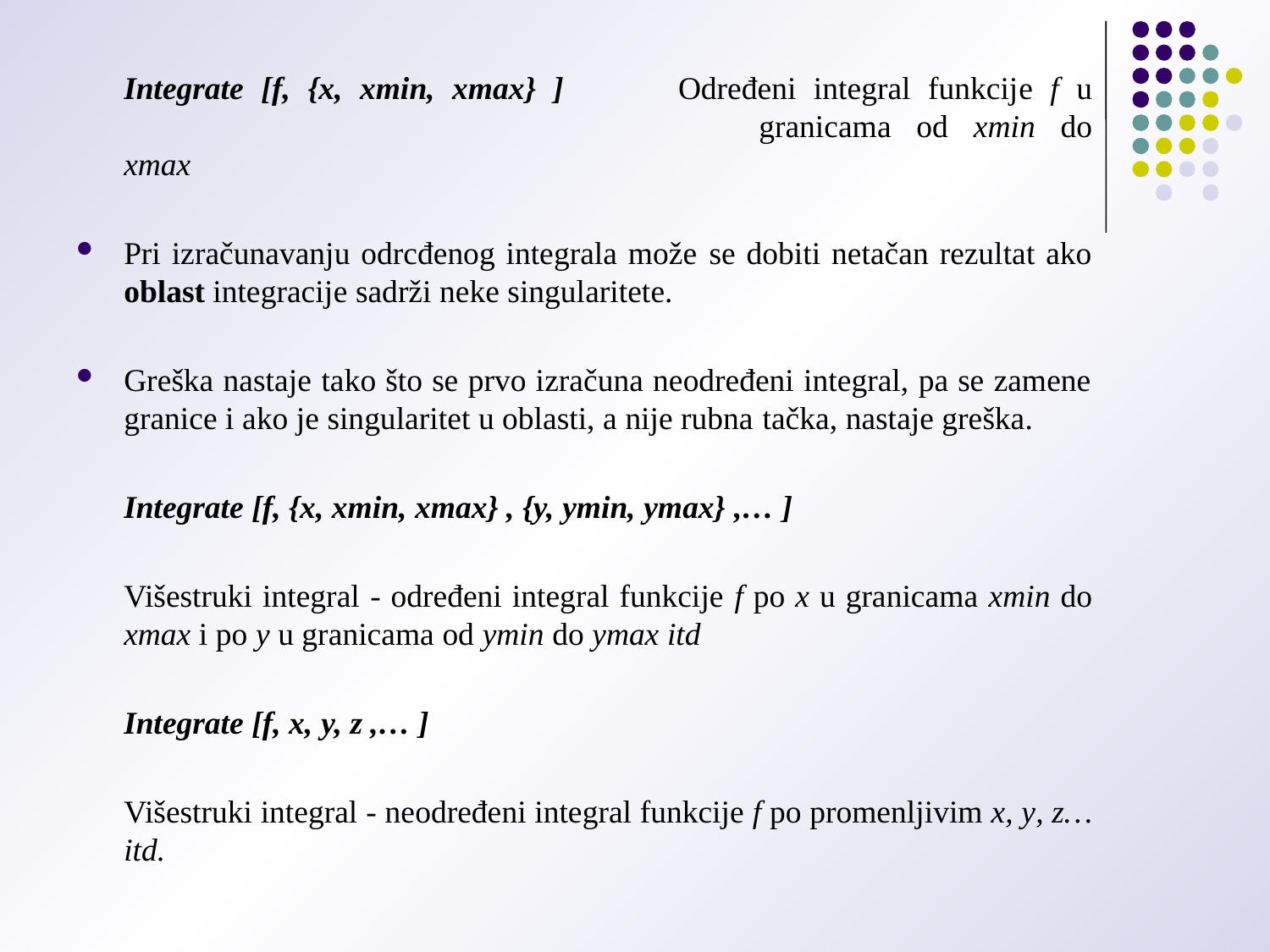

Integrate [f, {x, xmin, xmax} ]	Određeni integral funkcije f u 					granicama od xmin do xmax

Pri izračunavanju odrcđenog integrala može se dobiti netačan rezultat ako oblast integracije sadrži neke singularitete.

Greška nastaje tako što se prvo izračuna neodređeni integral, pa se zamene granice i ako je singularitet u oblasti, a nije rubna tačka, nastaje greška.

	Integrate [f, {x, xmin, xmax} , {y, ymin, ymax} ,… ]

	Višestruki integral - određeni integral funkcije f po x u granicama xmin do xmax i po y u granicama od ymin do ymax itd

	Integrate [f, x, y, z ,… ]

	Višestruki integral - neodređeni integral funkcije f po promenljivim x, y, z… itd.